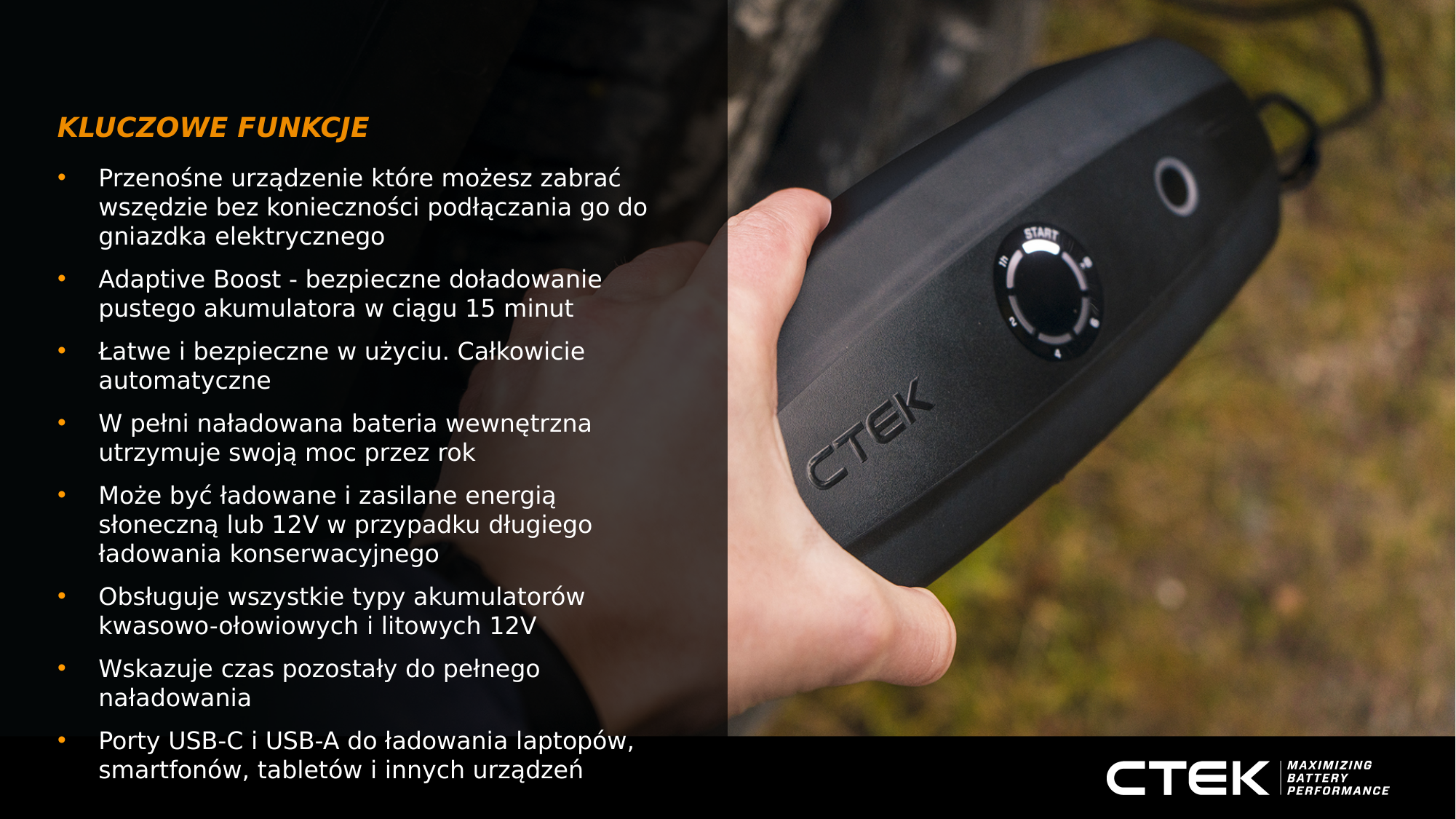

# KLUCZOWE FUNKCJE
Przenośne urządzenie które możesz zabrać wszędzie bez konieczności podłączania go do gniazdka elektrycznego
Adaptive Boost - bezpieczne doładowanie pustego akumulatora w ciągu 15 minut
Łatwe i bezpieczne w użyciu. Całkowicie automatyczne
W pełni naładowana bateria wewnętrzna utrzymuje swoją moc przez rok
Może być ładowane i zasilane energią słoneczną lub 12V w przypadku długiego ładowania konserwacyjnego
Obsługuje wszystkie typy akumulatorów kwasowo-ołowiowych i litowych 12V
Wskazuje czas pozostały do pełnego naładowania
Porty USB-C i USB-A do ładowania laptopów, smartfonów, tabletów i innych urządzeń